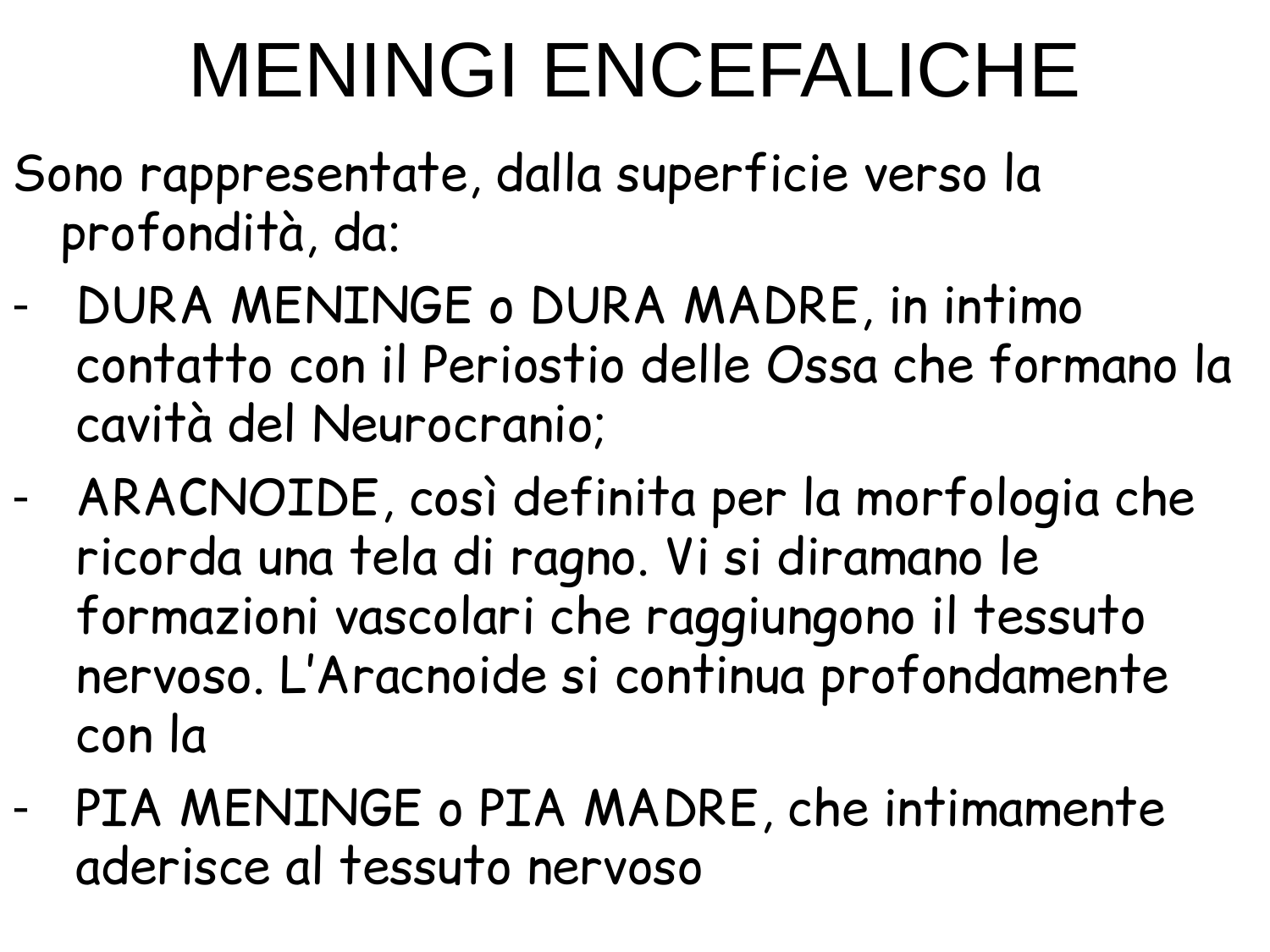

# MENINGI ENCEFALICHE
Sono rappresentate, dalla superficie verso la profondità, da:
DURA MENINGE o DURA MADRE, in intimo contatto con il Periostio delle Ossa che formano la cavità del Neurocranio;
ARACNOIDE, così definita per la morfologia che ricorda una tela di ragno. Vi si diramano le formazioni vascolari che raggiungono il tessuto nervoso. L’Aracnoide si continua profondamente con la
PIA MENINGE o PIA MADRE, che intimamente aderisce al tessuto nervoso